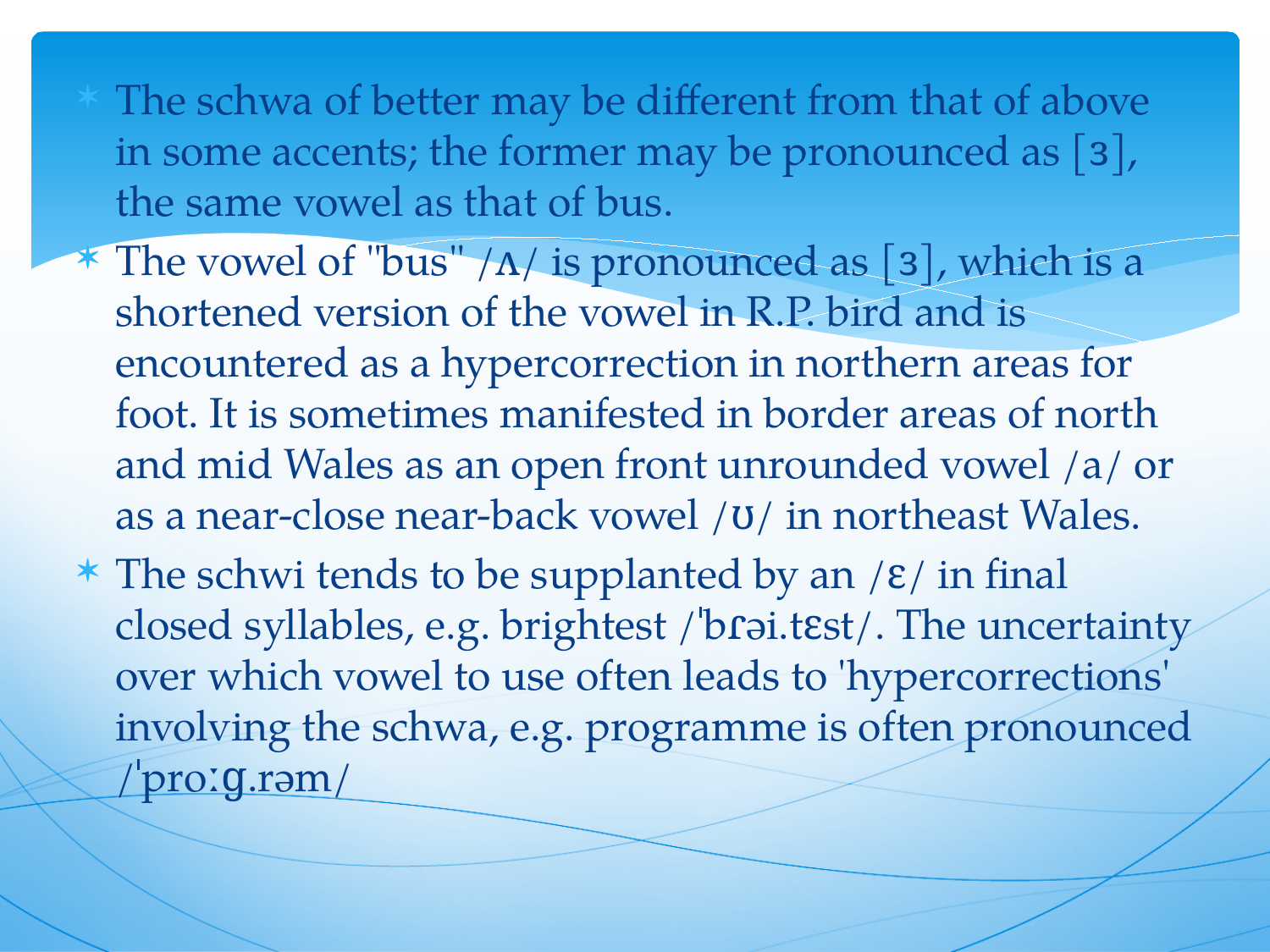

The schwa of better may be different from that of above in some accents; the former may be pronounced as [ɜ], the same vowel as that of bus.
The vowel of "bus" /ʌ/ is pronounced as [ɜ], which is a shortened version of the vowel in R.P. bird and is encountered as a hypercorrection in northern areas for foot. It is sometimes manifested in border areas of north and mid Wales as an open front unrounded vowel /a/ or as a near-close near-back vowel /ʊ/ in northeast Wales.
The schwi tends to be supplanted by an /ɛ/ in final closed syllables, e.g. brightest /ˈbɾəi.tɛst/. The uncertainty over which vowel to use often leads to 'hypercorrections' involving the schwa, e.g. programme is often pronounced /ˈproːɡ.rəm/